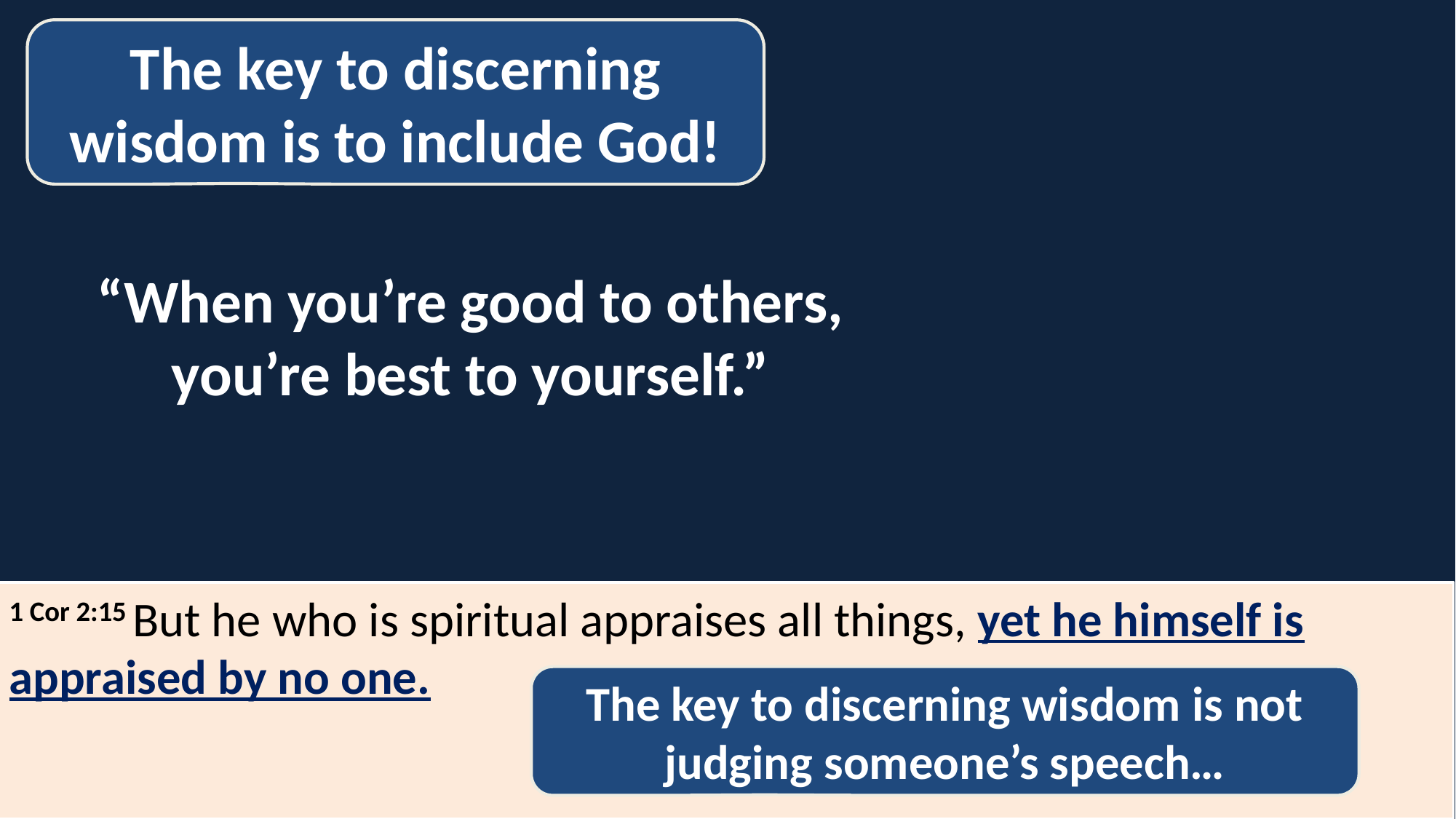

The key to discerning wisdom is to include God!
“When you’re good to others, you’re best to yourself.”
1 Cor 2:15 But he who is spiritual appraises all things, yet he himself is appraised by no one.

The key to discerning wisdom is not judging someone’s speech…